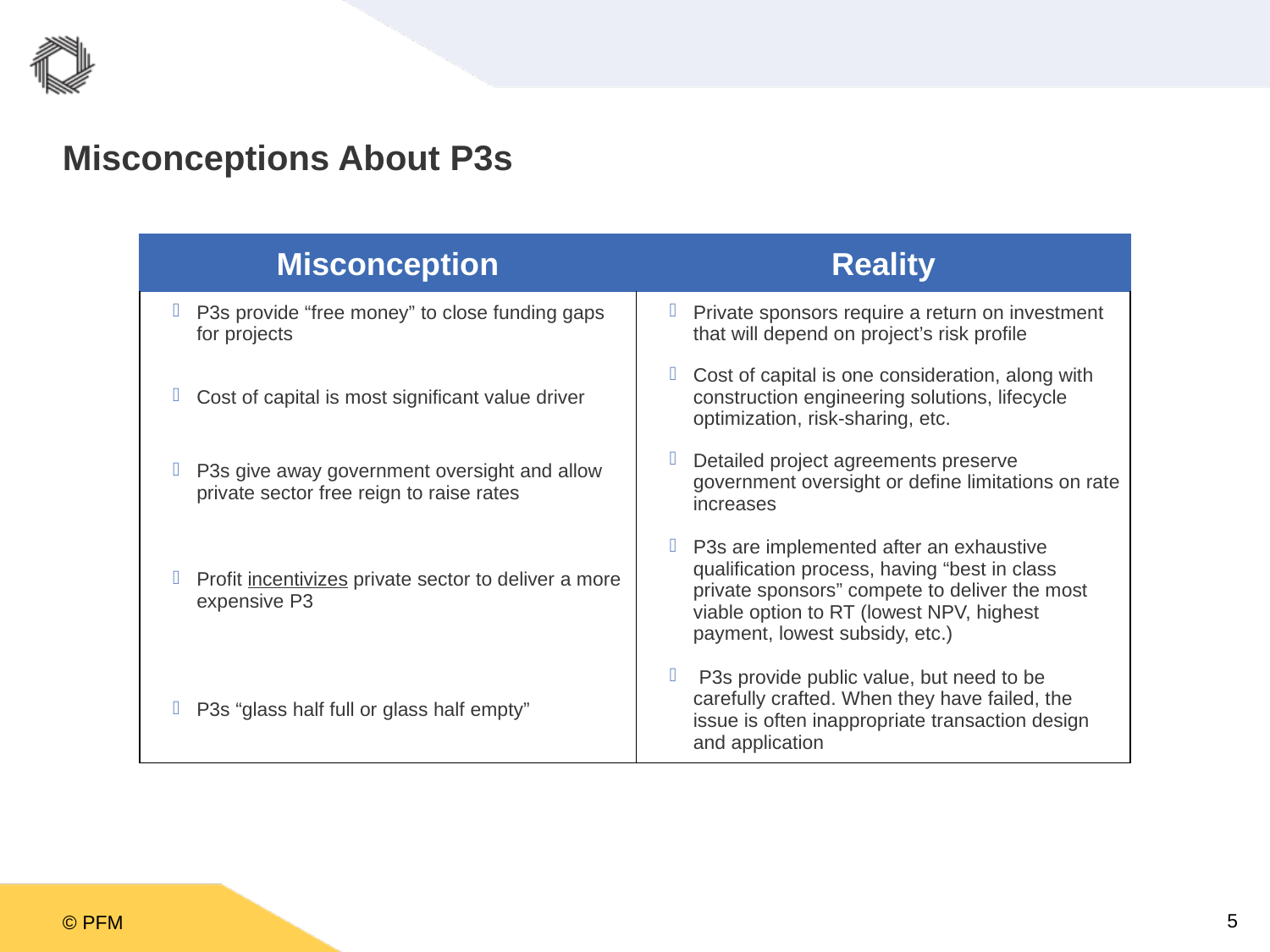

# Misconceptions About P3s
| Misconception | Reality |
| --- | --- |
| P3s provide “free money” to close funding gaps for projects | Private sponsors require a return on investment that will depend on project’s risk profile |
| Cost of capital is most significant value driver | Cost of capital is one consideration, along with construction engineering solutions, lifecycle optimization, risk-sharing, etc. |
| P3s give away government oversight and allow private sector free reign to raise rates | Detailed project agreements preserve government oversight or define limitations on rate increases |
| Profit incentivizes private sector to deliver a more expensive P3 | P3s are implemented after an exhaustive qualification process, having “best in class private sponsors” compete to deliver the most viable option to RT (lowest NPV, highest payment, lowest subsidy, etc.) |
| P3s “glass half full or glass half empty” | P3s provide public value, but need to be carefully crafted. When they have failed, the issue is often inappropriate transaction design and application |